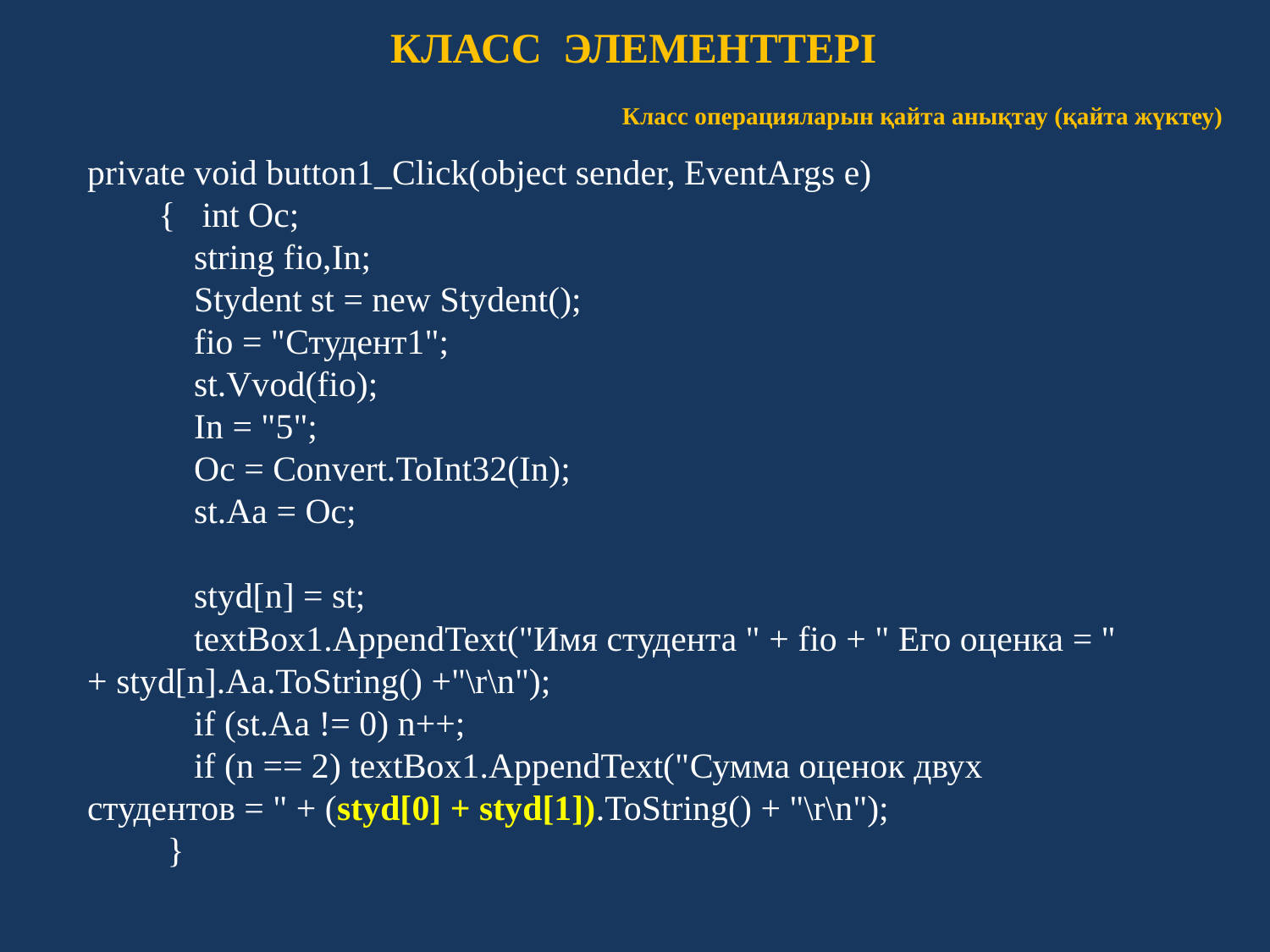

КЛАСС  ЭЛЕМЕНТТЕРІ
Класс операцияларын қайта анықтау (қайта жүктеу)
private void button1_Click(object sender, EventArgs e)
        {   int Oc;
            string fio,In;
            Stydent st = new Stydent();
            fio = "Студент1";
            st.Vvod(fio);
            In = "5";
            Oc = Convert.ToInt32(In);
            st.Aa = Oc;

            styd[n] = st;
            textBox1.AppendText("Имя студента " + fio + " Его оценка = " + styd[n].Aa.ToString() +"\r\n");
            if (st.Aa != 0) n++;
            if (n == 2) textBox1.AppendText("Сумма оценок двух студентов = " + (styd[0] + styd[1]).ToString() + "\r\n");
         }